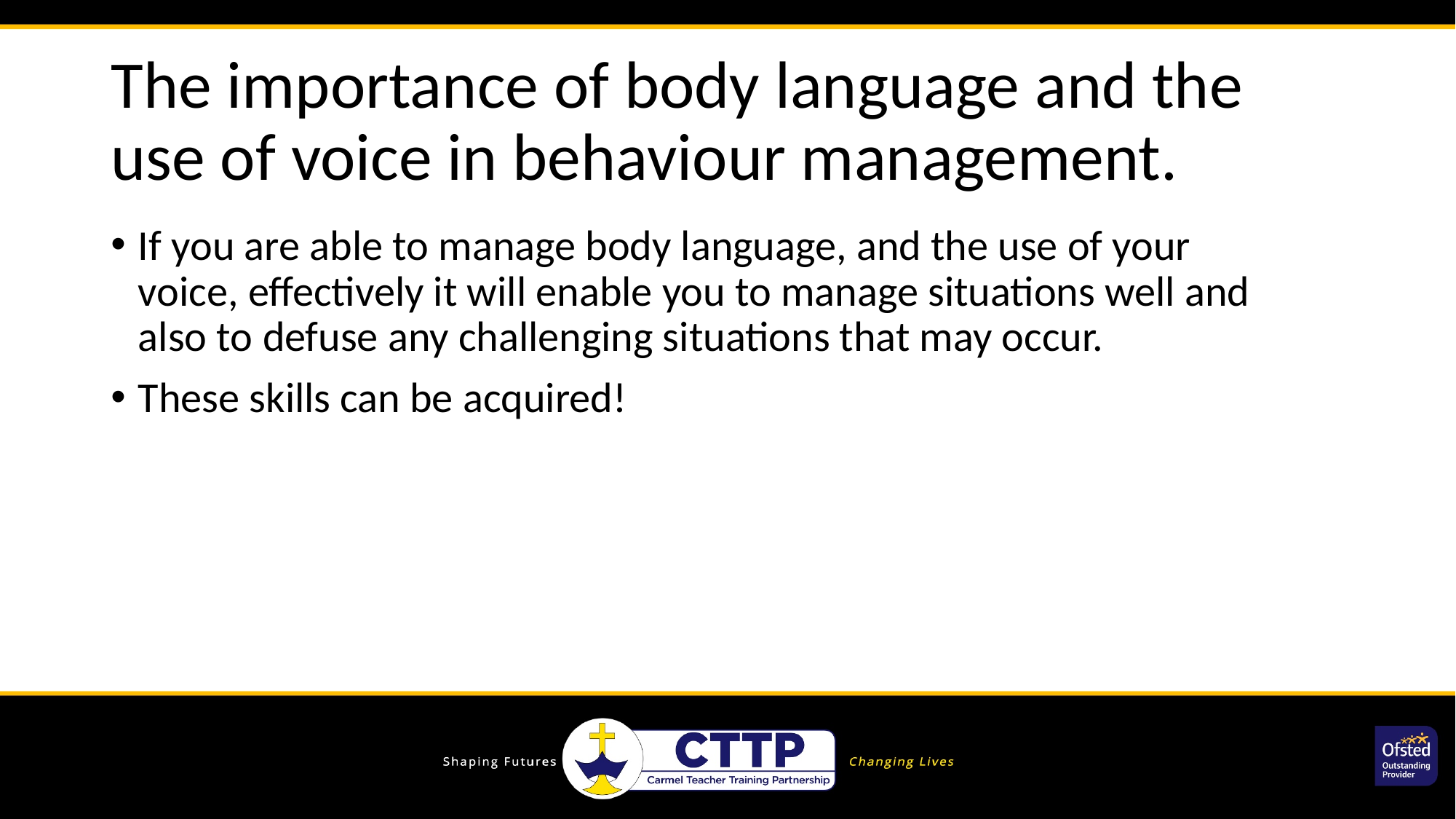

# The importance of body language and the use of voice in behaviour management.
If you are able to manage body language, and the use of your voice, effectively it will enable you to manage situations well and also to defuse any challenging situations that may occur.
These skills can be acquired!